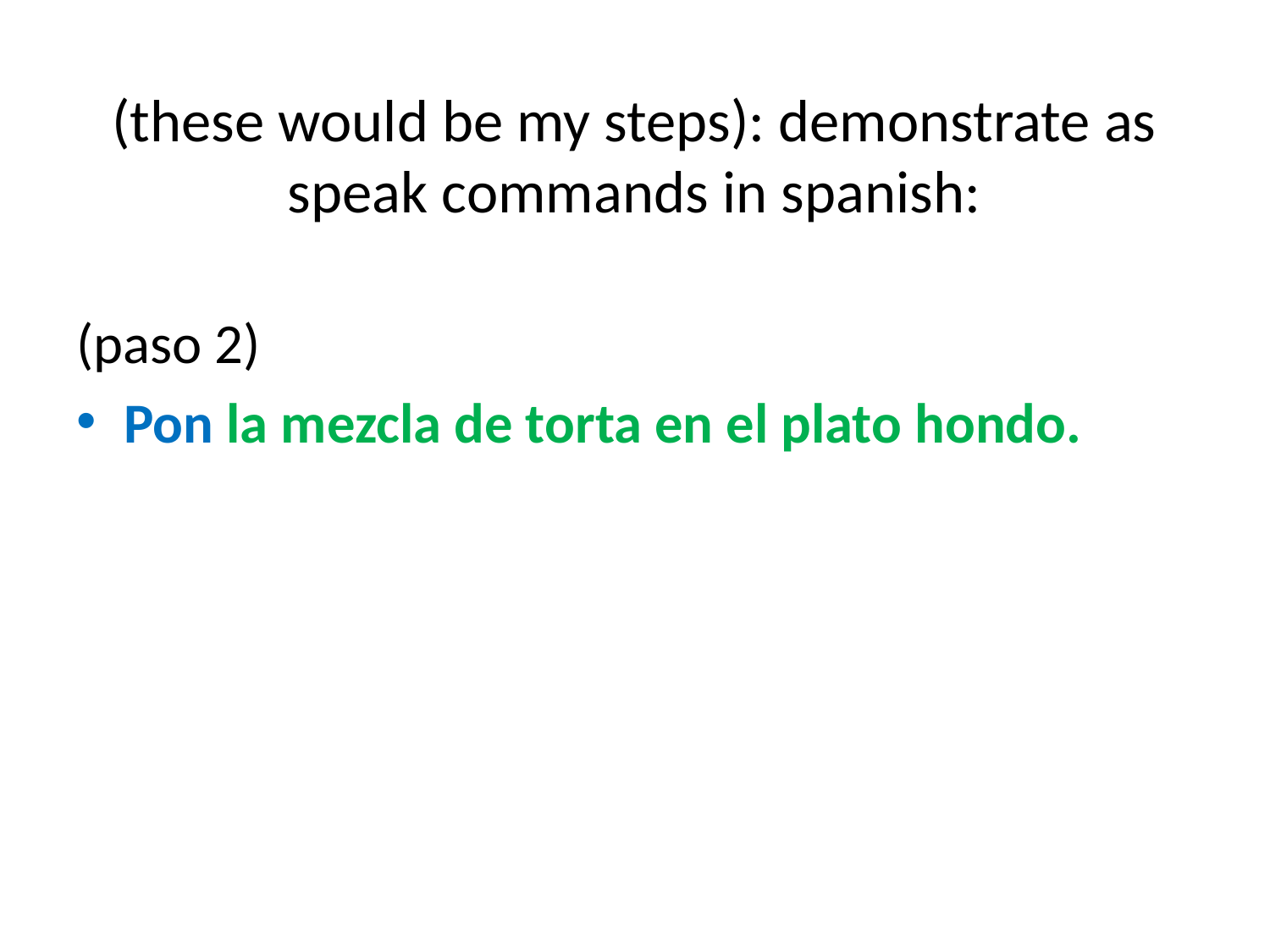

# (these would be my steps): demonstrate as speak commands in spanish:

(paso 2)
Pon la mezcla de torta en el plato hondo.